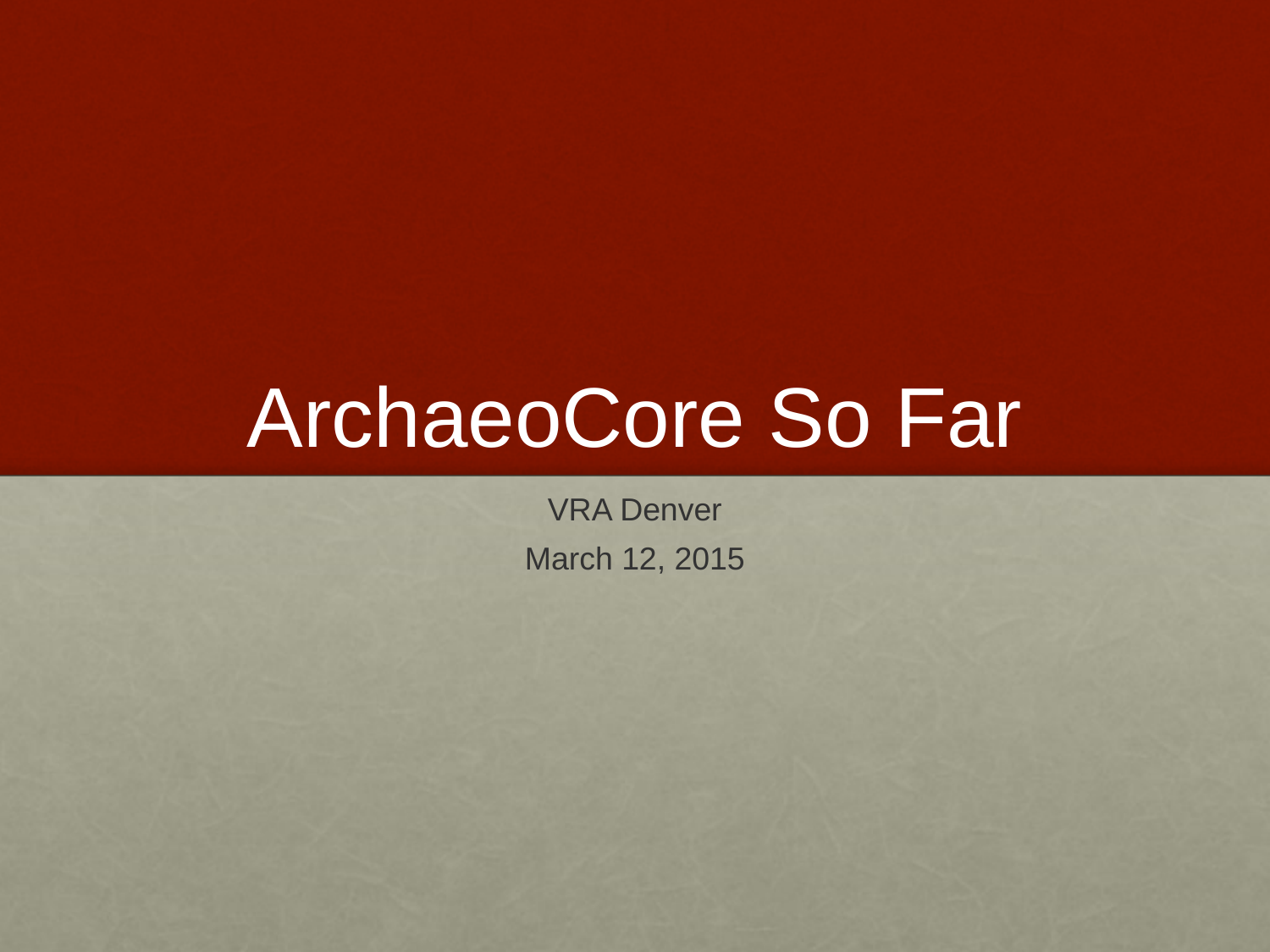

# ArchaeoCore So Far
VRA Denver
March 12, 2015